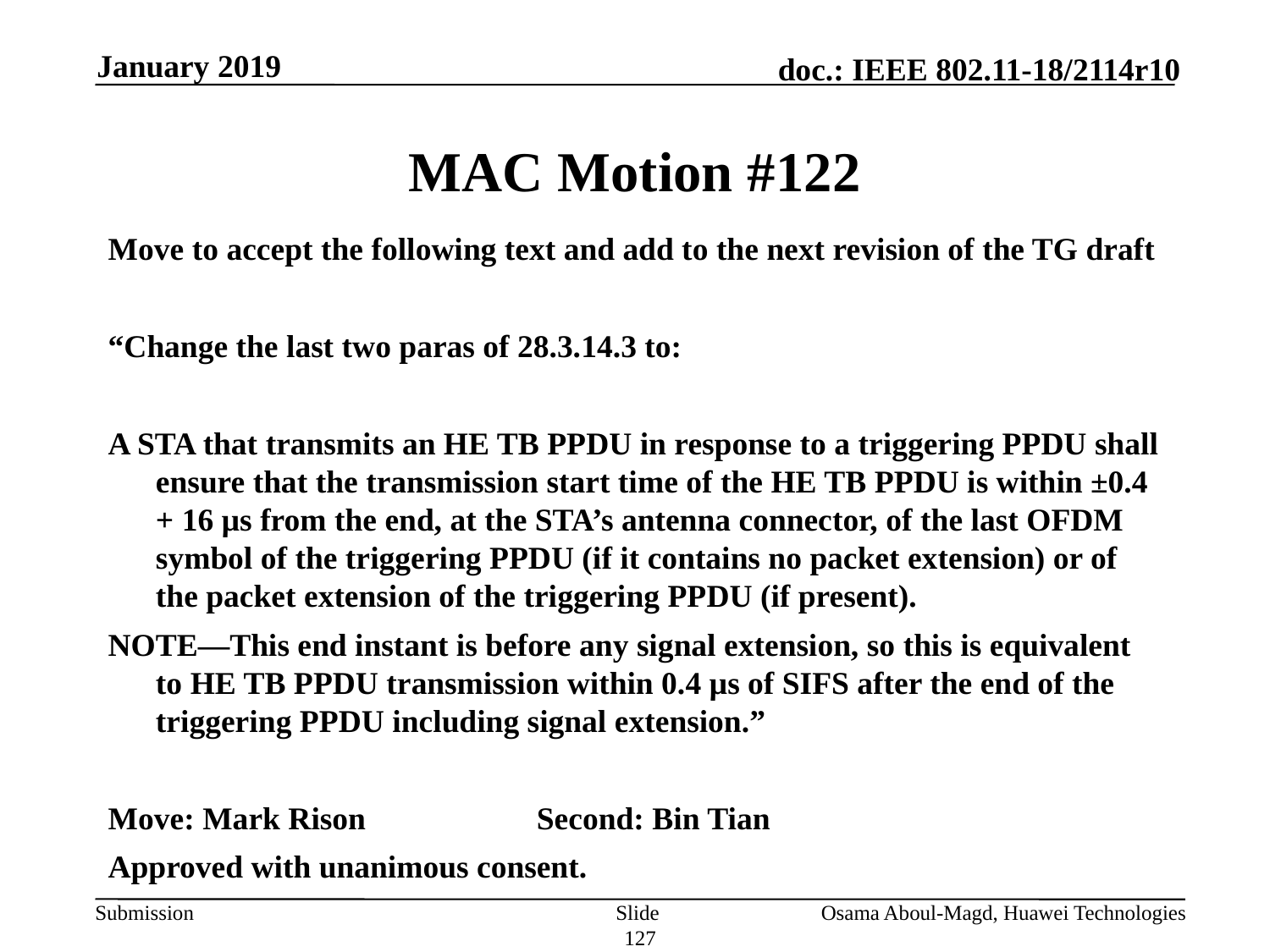

January 2019
# MAC Motion #122
Move to accept the following text and add to the next revision of the TG draft

“Change the last two paras of 28.3.14.3 to:

A STA that transmits an HE TB PPDU in response to a triggering PPDU shall ensure that the transmission start time of the HE TB PPDU is within ±0.4 + 16 µs from the end, at the STA’s antenna connector, of the last OFDM symbol of the triggering PPDU (if it contains no packet extension) or of the packet extension of the triggering PPDU (if present).
NOTE—This end instant is before any signal extension, so this is equivalent to HE TB PPDU transmission within 0.4 µs of SIFS after the end of the triggering PPDU including signal extension.”

Move: Mark Rison		Second: Bin Tian
Approved with unanimous consent.
Slide 127
Osama Aboul-Magd, Huawei Technologies